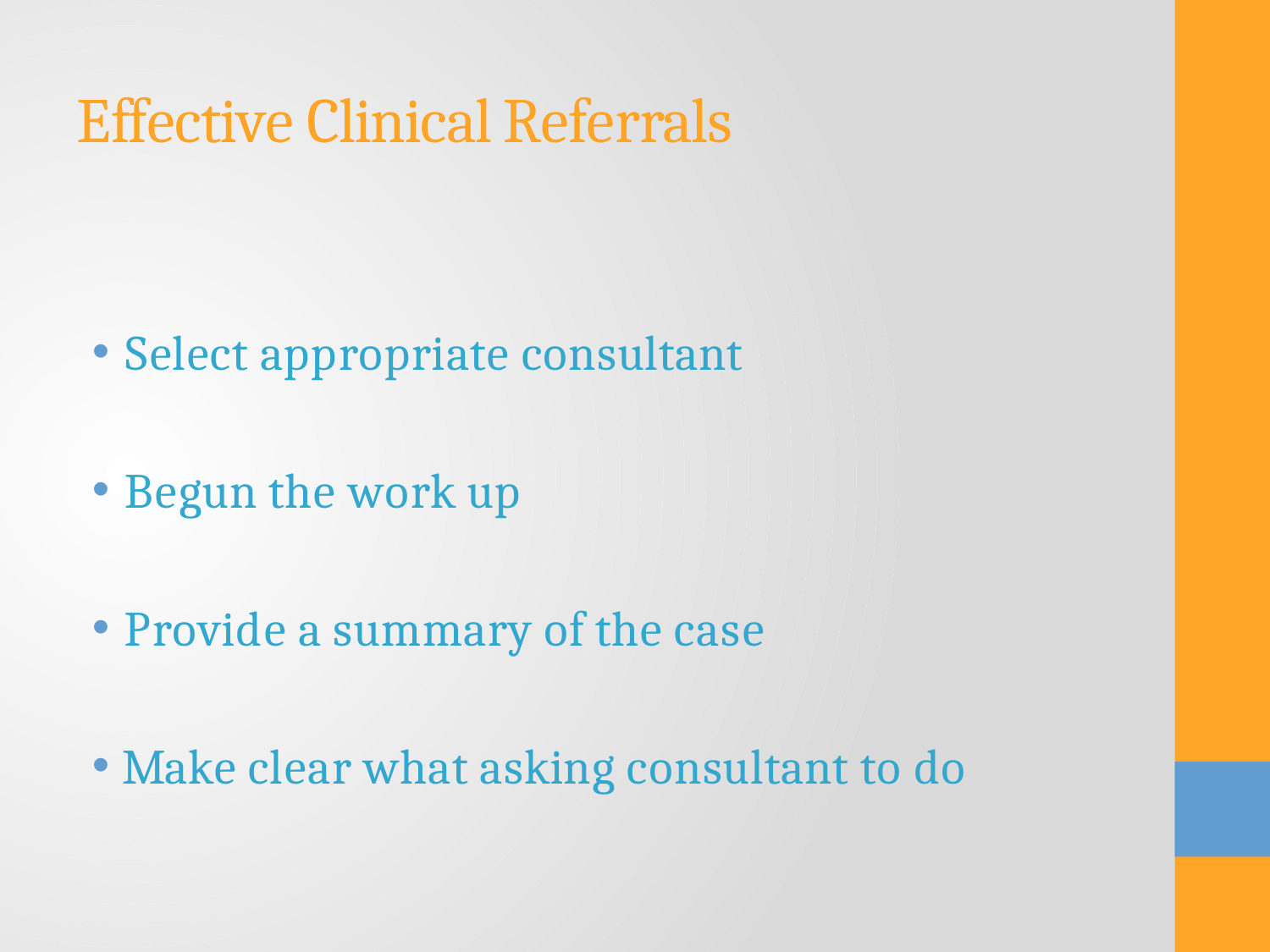

# Effective Clinical Referrals
Select appropriate consultant

Begun the work up

Provide a summary of the case

Make clear what asking consultant to do